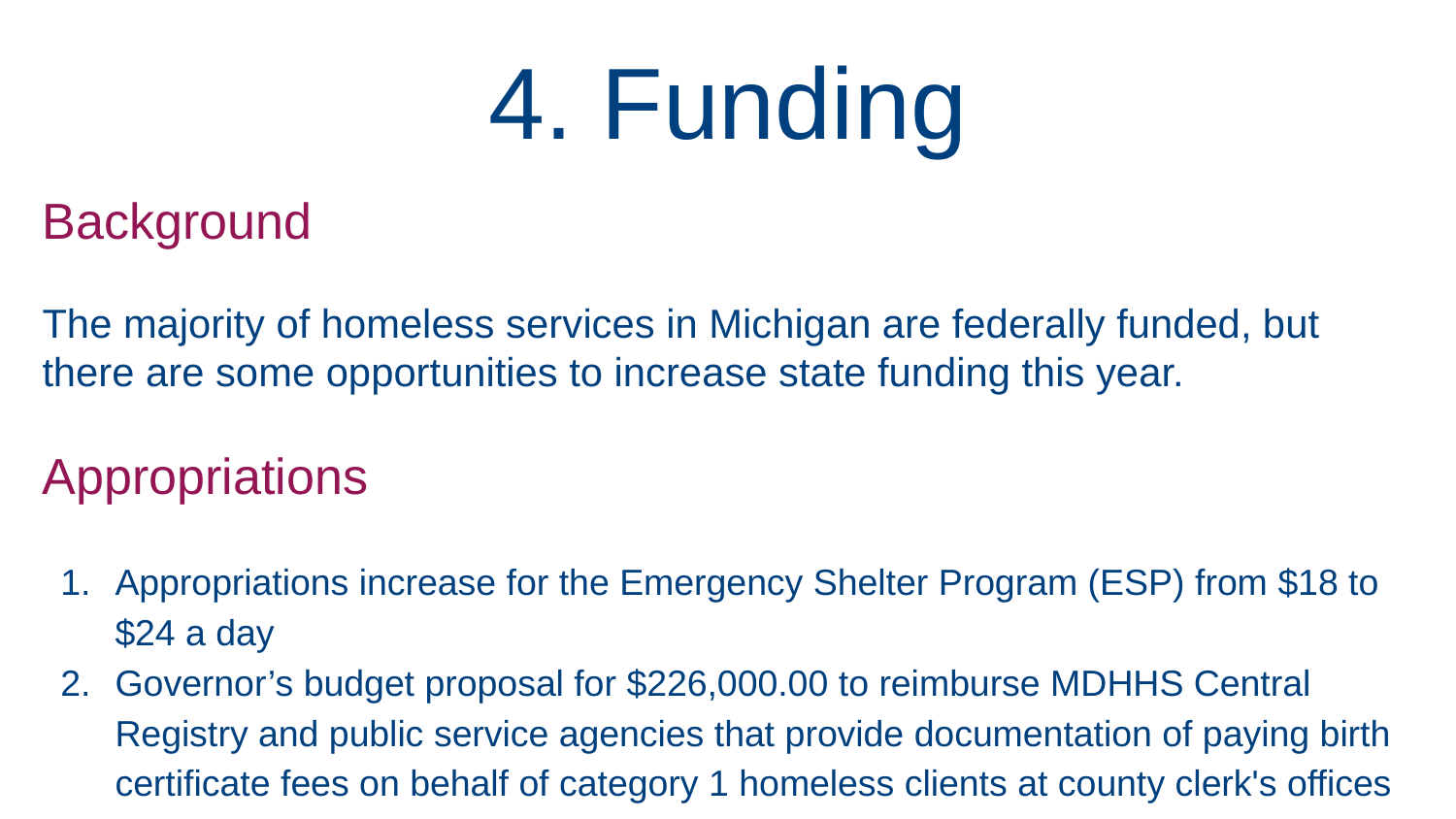

4. Funding
Background

The majority of homeless services in Michigan are federally funded, but there are some opportunities to increase state funding this year.

Appropriations

Appropriations increase for the Emergency Shelter Program (ESP) from $18 to $24 a day
Governor’s budget proposal for $226,000.00 to reimburse MDHHS Central Registry and public service agencies that provide documentation of paying birth certificate fees on behalf of category 1 homeless clients at county clerk's offices